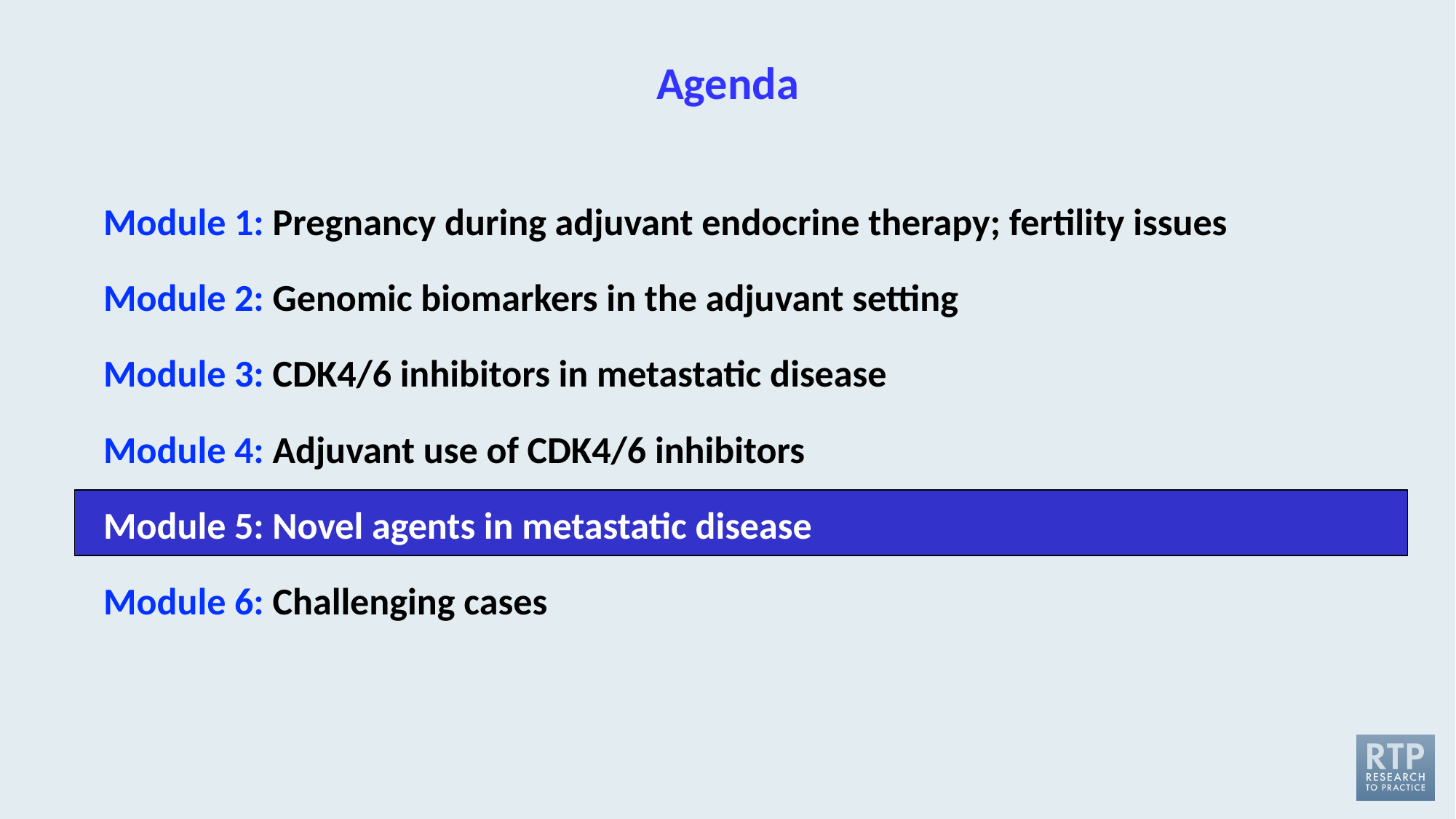

# Agenda
Module 1: Pregnancy during adjuvant endocrine therapy; fertility issues
Module 2: Genomic biomarkers in the adjuvant setting
Module 3: CDK4/6 inhibitors in metastatic disease
Module 4: Adjuvant use of CDK4/6 inhibitors
Module 5: Novel agents in metastatic disease
Module 6: Challenging cases